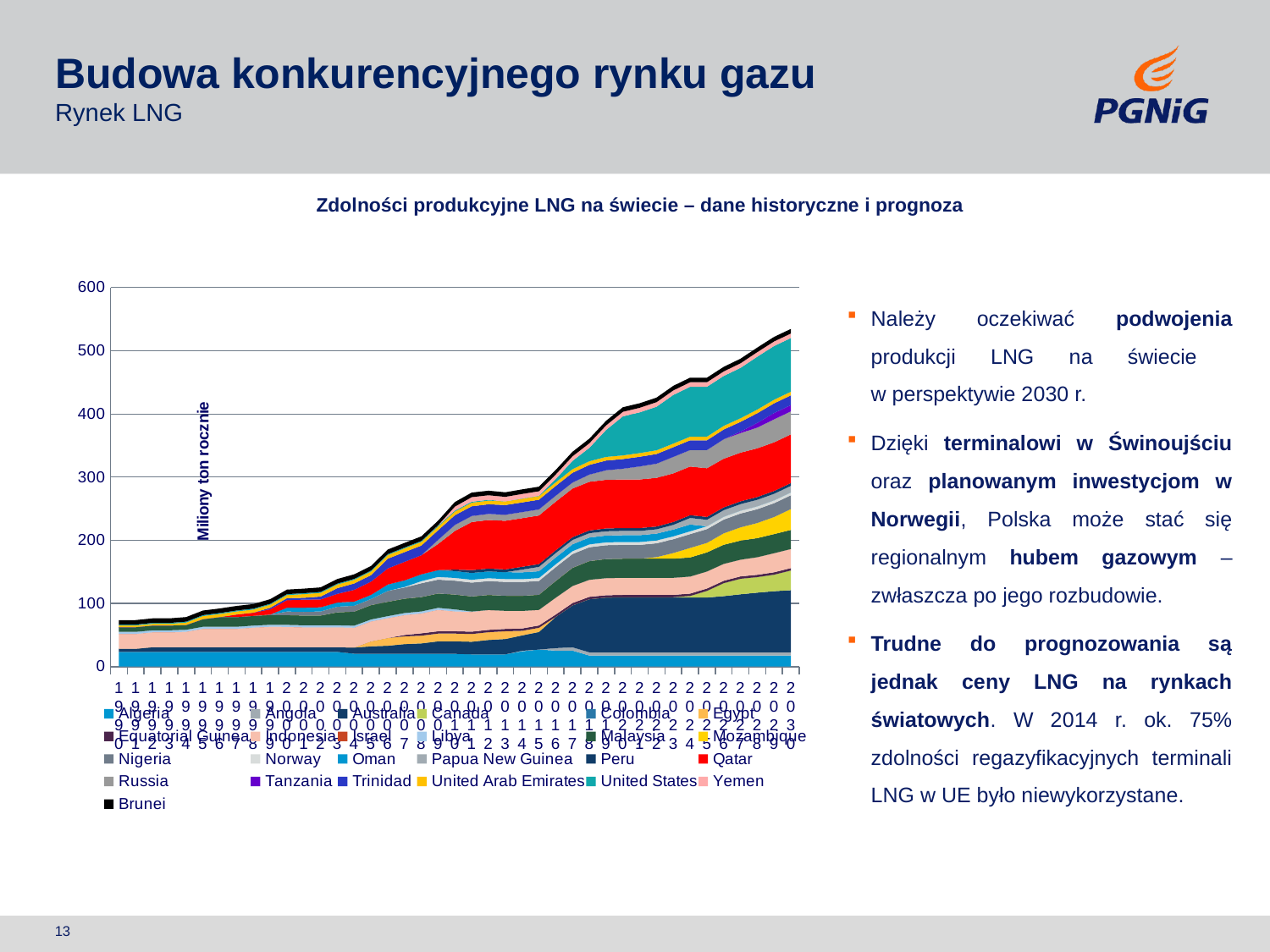

# Budowa konkurencyjnego rynku gazu Rynek LNG
Zdolności produkcyjne LNG na świecie – dane historyczne i prognoza

### Chart

| Category | Algeria | Angola | Australia | Canada | Colombia | Egypt | Equatorial Guinea | Indonesia | Israel | Libya | Malaysia | Mozambique | Nigeria | Norway | Oman | Papua New Guinea | Peru | Qatar | Russia | Tanzania | Trinidad | United Arab Emirates | United States | Yemen | Brunei |
|---|---|---|---|---|---|---|---|---|---|---|---|---|---|---|---|---|---|---|---|---|---|---|---|---|---|
| 1990 | 23.2 | 0.0 | 5.0 | 0.0 | 0.0 | 0.0 | 0.0 | 23.5 | 0.0 | 3.2 | 7.6 | 0.0 | 0.0 | 0.0 | 0.0 | 0.0 | 0.0 | 0.0 | 0.0 | 0.0 | 0.0 | 2.6 | 1.3 | 0.0 | 7.199999999999998 |
| 1991 | 23.2 | 0.0 | 5.0 | 0.0 | 0.0 | 0.0 | 0.0 | 23.5 | 0.0 | 3.2 | 7.6 | 0.0 | 0.0 | 0.0 | 0.0 | 0.0 | 0.0 | 0.0 | 0.0 | 0.0 | 0.0 | 2.6 | 1.3 | 0.0 | 7.199999999999998 |
| 1992 | 23.2 | 0.0 | 7.5 | 0.0 | 0.0 | 0.0 | 0.0 | 23.5 | 0.0 | 3.2 | 7.6 | 0.0 | 0.0 | 0.0 | 0.0 | 0.0 | 0.0 | 0.0 | 0.0 | 0.0 | 0.0 | 2.6 | 1.5 | 0.0 | 7.199999999999998 |
| 1993 | 23.2 | 0.0 | 7.5 | 0.0 | 0.0 | 0.0 | 0.0 | 23.5 | 0.0 | 3.2 | 7.6 | 0.0 | 0.0 | 0.0 | 0.0 | 0.0 | 0.0 | 0.0 | 0.0 | 0.0 | 0.0 | 2.6 | 1.5 | 0.0 | 7.199999999999998 |
| 1994 | 23.2 | 0.0 | 7.5 | 0.0 | 0.0 | 0.0 | 0.0 | 24.3552 | 0.0 | 3.2 | 7.6 | 0.0 | 0.0 | 0.0 | 0.0 | 0.0 | 0.0 | 0.0 | 0.0 | 0.0 | 0.0 | 3.76 | 1.5 | 0.0 | 7.199999999999998 |
| 1995 | 23.2 | 0.0 | 7.5 | 0.0 | 0.0 | 0.0 | 0.0 | 29.05 | 0.0 | 3.2 | 12.1499 | 0.0 | 0.0 | 0.0 | 0.0 | 0.0 | 0.0 | 0.0 | 0.0 | 0.0 | 0.0 | 4.9 | 1.5 | 0.0 | 7.199999999999998 |
| 1996 | 23.2 | 0.0 | 7.5 | 0.0 | 0.0 | 0.0 | 0.0 | 29.05 | 0.0 | 3.2 | 15.4 | 0.0 | 0.0 | 0.0 | 0.0 | 0.0 | 0.0 | 0.0 | 0.0 | 0.0 | 0.0 | 4.9 | 1.5 | 0.0 | 7.199999999999998 |
| 1997 | 23.2 | 0.0 | 7.5 | 0.0 | 0.0 | 0.0 | 0.0 | 29.05 | 0.0 | 3.2 | 15.4 | 0.0 | 0.0 | 0.0 | 0.0 | 0.0 | 0.0 | 4.0 | 0.0 | 0.0 | 0.0 | 4.9 | 1.5 | 0.0 | 7.199999999999998 |
| 1998 | 23.2 | 0.0 | 7.5 | 0.0 | 0.0 | 0.0 | 0.0 | 31.0028 | 0.0 | 3.2 | 15.4 | 0.0 | 0.0 | 0.0 | 0.0 | 0.0 | 0.0 | 5.01 | 0.0 | 0.0 | 0.0 | 4.9 | 1.5 | 0.0 | 7.199999999999998 |
| 1999 | 23.2 | 0.0 | 7.5 | 0.0 | 0.0 | 0.0 | 0.0 | 32.25 | 0.0 | 3.2 | 15.4 | 0.0 | 0.74 | 0.0 | 0.0 | 0.0 | 0.0 | 8.48 | 0.0 | 0.0 | 2.26 | 4.9 | 1.5 | 0.0 | 7.199999999999998 |
| 2000 | 23.2 | 0.0 | 7.5 | 0.0 | 0.0 | 0.0 | 0.0 | 32.12 | 0.0 | 3.2 | 15.4 | 0.0 | 5.649999999999999 | 0.0 | 6.06 | 0.0 | 0.0 | 12.06 | 0.0 | 0.0 | 3.0 | 4.9 | 1.5 | 0.0 | 7.199999999999998 |
| 2001 | 23.2 | 0.0 | 7.5 | 0.0 | 0.0 | 0.0 | 0.0 | 31.45 | 0.0 | 3.2 | 15.4 | 0.0 | 5.9 | 0.0 | 6.6 | 0.0 | 0.0 | 12.6 | 0.0 | 0.0 | 3.0 | 5.800000000000001 | 1.5 | 0.0 | 7.199999999999998 |
| 2002 | 23.2 | 0.0 | 7.5 | 0.0 | 0.0 | 0.0 | 0.0 | 31.45 | 0.0 | 3.2 | 15.4 | 0.0 | 6.39 | 0.0 | 6.6 | 0.0 | 0.0 | 12.6 | 0.0 | 0.0 | 4.42 | 5.800000000000001 | 1.5 | 0.0 | 7.199999999999998 |
| 2003 | 23.2 | 0.0 | 7.5 | 0.0 | 0.0 | 0.0 | 0.0 | 31.45 | 0.0 | 3.2 | 20.5 | 0.0 | 8.9 | 0.0 | 6.6 | 0.0 | 0.0 | 13.8 | 0.0 | 0.0 | 8.960000000000003 | 5.800000000000001 | 1.5 | 0.0 | 7.199999999999998 |
| 2004 | 20.35 | 0.0 | 9.71 | 0.0 | 0.0 | 0.0 | 0.0 | 31.45 | 0.0 | 3.2 | 22.2 | 0.0 | 9.26 | 0.0 | 6.6 | 0.0 | 0.0 | 18.7 | 0.0 | 0.0 | 9.950000000000003 | 5.800000000000001 | 1.5 | 0.0 | 7.199999999999998 |
| 2005 | 20.2 | 0.0 | 11.9 | 0.0 | 0.0 | 7.800000000000001 | 0.0 | 31.45 | 0.0 | 3.2 | 22.7 | 0.0 | 9.6 | 0.0 | 6.6 | 0.0 | 0.0 | 21.02 | 0.0 | 0.0 | 10.1 | 5.800000000000001 | 1.5 | 0.0 | 7.199999999999998 |
| 2006 | 20.2 | 0.0 | 12.78 | 0.0 | 0.0 | 12.2 | 0.0 | 31.45 | 0.0 | 3.2 | 22.7 | 0.0 | 17.17000000000001 | 0.0 | 10.16 | 0.0 | 0.0 | 25.5 | 0.0 | 0.0 | 15.3 | 5.800000000000001 | 1.5 | 0.0 | 7.199999999999998 |
| 2007 | 20.2 | 0.0 | 15.4 | 0.0 | 0.0 | 12.2 | 2.25 | 31.45 | 0.0 | 3.2 | 22.7 | 0.0 | 17.79999999999999 | 0.69 | 10.5 | 0.0 | 0.0 | 29.44 | 0.0 | 0.0 | 15.3 | 5.800000000000001 | 1.5 | 0.0 | 7.199999999999998 |
| 2008 | 20.2 | 0.0 | 16.5 | 0.0 | 0.0 | 12.2 | 3.7 | 31.45 | 0.0 | 3.2 | 22.7 | 0.0 | 21.9 | 3.36 | 10.8 | 0.0 | 0.0 | 30.2 | 0.0 | 0.0 | 15.3 | 5.800000000000001 | 1.5 | 0.0 | 7.199999999999998 |
| 2009 | 20.2 | 0.0 | 19.8 | 0.0 | 0.0 | 12.2 | 3.7 | 33.88 | 0.0 | 3.2 | 22.7 | 0.0 | 21.9 | 4.2 | 10.8 | 0.0 | 0.0 | 41.42000000000001 | 6.562099999999999 | 0.0 | 15.3 | 5.800000000000001 | 1.5 | 0.53 | 7.199999999999998 |
| 2010 | 20.13000000000001 | 0.0 | 19.9 | 0.0 | 0.0 | 12.2 | 3.7 | 31.35 | 0.0 | 3.2 | 23.5186 | 0.0 | 21.9 | 4.33 | 10.8 | 0.0 | 2.43 | 61.23000000000001 | 9.6 | 0.0 | 15.3 | 5.800000000000001 | 1.5 | 6.31 | 7.199999999999998 |
| 2011 | 19.3 | 0.0 | 20.0 | 0.0 | 0.0 | 12.2 | 3.7 | 31.35 | 0.0 | 0.52 | 23.9 | 0.0 | 21.9 | 4.5 | 10.8 | 0.0 | 4.45 | 76.16 | 9.6 | 0.0 | 15.3 | 5.800000000000001 | 1.5 | 7.2 | 7.199999999999998 |
| 2012 | 19.3 | 0.0 | 22.89 | 0.0 | 0.0 | 12.2 | 3.7 | 31.35 | 0.0 | 0.0 | 23.9 | 0.0 | 21.9 | 4.5 | 10.8 | 0.0 | 4.45 | 77.0 | 9.6 | 0.0 | 15.3 | 5.800000000000001 | 1.25 | 7.2 | 7.199999999999998 |
| 2013 | 19.37 | 0.0 | 24.3 | 0.0 | 0.0 | 12.2 | 3.7 | 28.65000000000001 | 0.0 | 0.0 | 23.9 | 0.0 | 21.9 | 4.5 | 10.8 | 0.0 | 4.45 | 77.0 | 9.6 | 0.0 | 15.3 | 5.800000000000001 | 0.0 | 7.2 | 7.199999999999998 |
| 2014 | 24.19 | 0.8666 | 24.3 | 0.0 | 0.0 | 7.2 | 3.7 | 27.76 | 0.0 | 0.0 | 23.9 | 0.0 | 21.9 | 4.5 | 10.8 | 4.33 | 4.45 | 77.0 | 9.6 | 0.0 | 15.3 | 5.800000000000001 | 0.41 | 7.2 | 7.199999999999998 |
| 2015 | 26.9 | 0.0 | 27.85 | 0.0 | 0.0 | 6.6 | 3.7 | 24.67000000000001 | 0.0 | 0.0 | 23.9 | 0.0 | 21.9 | 4.5 | 10.8 | 6.9 | 4.45 | 77.0 | 9.6 | 0.0 | 15.3 | 5.800000000000001 | 0.41 | 7.2 | 7.199999999999998 |
| 2016 | 25.3 | 3.9 | 49.45489999999999 | 0.0 | 0.0 | 0.0 | 3.7 | 26.67000000000001 | 0.0 | 0.0 | 26.39989999999999 | 0.0 | 21.9 | 4.5 | 10.8 | 6.9 | 4.45 | 77.0 | 9.6 | 0.0 | 15.3 | 5.800000000000001 | 5.085 | 7.2 | 7.199999999999998 |
| 2017 | 25.3 | 5.2 | 66.3216 | 0.0 | 0.0 | 0.0 | 3.7 | 27.0 | 0.0 | 0.0 | 28.7 | 0.0 | 21.9 | 4.5 | 10.8 | 6.9 | 4.45 | 77.0 | 9.6 | 0.0 | 15.3 | 5.800000000000001 | 13.125 | 7.2 | 7.199999999999998 |
| 2018 | 17.4 | 5.2 | 84.01750000000003 | 0.0 | 0.0 | 0.0 | 3.7 | 27.0 | 0.0 | 0.0 | 29.58 | 0.0 | 21.9 | 4.5 | 10.8 | 6.9 | 4.45 | 77.0 | 11.4333 | 0.0 | 15.3 | 5.800000000000001 | 21.1925 | 7.2 | 7.199999999999998 |
| 2019 | 17.4 | 5.2 | 86.60000000000001 | 0.0 | 0.0 | 0.0 | 3.7 | 27.0 | 0.0 | 0.0 | 30.2 | 0.0 | 21.9 | 4.5 | 10.8 | 6.9 | 4.45 | 77.0 | 15.1 | 0.0 | 15.3 | 5.800000000000001 | 42.71 | 7.2 | 7.199999999999998 |
| 2020 | 17.4 | 5.2 | 86.60000000000001 | 0.55 | 0.0 | 0.0 | 3.7 | 27.0 | 0.0 | 0.0 | 30.2 | 0.0 | 21.9 | 4.5 | 10.8 | 6.9 | 4.45 | 77.0 | 16.9333 | 0.0 | 15.3 | 5.800000000000001 | 61.82 | 7.2 | 7.199999999999998 |
| 2021 | 17.4 | 5.2 | 86.60000000000001 | 0.55 | 0.0 | 0.0 | 3.7 | 27.0 | 0.0 | 0.0 | 30.2 | 0.0 | 21.9 | 4.5 | 10.8 | 6.9 | 4.45 | 77.0 | 20.6 | 0.0 | 15.3 | 5.800000000000001 | 64.45000000000002 | 7.2 | 7.199999999999998 |
| 2022 | 17.4 | 5.2 | 86.60000000000001 | 0.55 | 0.0 | 0.0 | 3.7 | 27.0 | 0.0 | 0.0 | 30.2 | 2.5 | 21.9 | 4.5 | 10.8 | 6.9 | 4.45 | 77.0 | 22.4333 | 0.0 | 15.3 | 5.800000000000001 | 68.95000000000002 | 7.2 | 7.199999999999998 |
| 2023 | 17.4 | 5.2 | 86.60000000000001 | 0.55 | 0.0 | 0.0 | 3.7 | 27.0 | 0.0 | 0.0 | 30.2 | 9.0 | 21.9 | 4.5 | 10.8 | 7.470000000000001 | 4.45 | 77.0 | 26.1 | 0.0 | 15.3 | 5.800000000000001 | 76.88 | 7.2 | 7.199999999999998 |
| 2024 | 17.4 | 5.2 | 86.60000000000001 | 2.5499 | 0.0 | 0.0 | 3.7 | 27.0 | 0.0 | 0.0 | 30.2 | 15.0 | 21.9 | 4.5 | 10.8 | 10.35 | 4.45 | 77.0 | 26.1 | 0.0 | 15.3 | 5.800000000000001 | 78.95000000000002 | 7.2 | 7.199999999999998 |
| 2025 | 17.4 | 5.2 | 86.60000000000001 | 10.5399 | 0.0 | 0.0 | 3.7 | 27.0 | 0.0 | 0.0 | 30.2 | 15.0 | 21.9 | 4.5 | 0.0 | 10.35 | 4.45 | 77.0 | 28.89990000000001 | 0.0 | 15.3 | 5.800000000000001 | 78.95000000000002 | 7.2 | 7.199999999999998 |
| 2026 | 17.4 | 5.2 | 88.88000000000001 | 20.54 | 0.0 | 0.0 | 3.7 | 26.83000000000001 | 0.0 | 0.0 | 30.2 | 18.0 | 21.9 | 4.5 | 0.0 | 10.35 | 4.45 | 77.0 | 30.9 | 0.0 | 15.3 | 5.800000000000001 | 78.95000000000002 | 7.2 | 7.199999999999998 |
| 2027 | 17.4 | 5.2 | 91.80000000000001 | 24.55 | 0.0 | 0.0 | 3.7 | 26.5 | 0.0 | 0.0 | 30.2 | 21.0 | 21.9 | 4.5 | 0.0 | 10.35 | 4.45 | 77.0 | 30.9 | 2.51 | 15.3 | 5.800000000000001 | 79.71 | 7.2 | 7.199999999999998 |
| 2028 | 17.4 | 5.2 | 94.4 | 24.55 | 0.0 | 0.0 | 3.7 | 27.7666 | 0.0 | 0.0 | 30.2 | 24.0 | 21.9 | 4.5 | 0.0 | 10.35 | 4.45 | 77.0 | 32.7333 | 7.51 | 15.3 | 5.800000000000001 | 83.71 | 7.2 | 7.199999999999998 |
| 2029 | 17.4 | 5.2 | 96.68 | 26.21 | 0.0 | 0.0 | 3.7 | 30.3 | 0.0 | 0.0 | 30.2 | 27.0 | 21.9 | 4.5 | 0.0 | 10.35 | 4.45 | 77.0 | 36.4 | 10.0 | 15.3 | 5.800000000000001 | 84.95000000000002 | 7.2 | 7.199999999999998 |
| 2030 | 17.4 | 5.2 | 98.30000000000001 | 31.21 | 0.0 | 0.0 | 3.7 | 30.3 | 0.0 | 0.0 | 30.2 | 33.0 | 21.9 | 4.5 | 0.0 | 10.35 | 4.45 | 77.0 | 36.4 | 10.0 | 15.3 | 5.800000000000001 | 84.95000000000002 | 7.2 | 7.199999999999998 |
Należy oczekiwać podwojenia produkcji LNG na świecie
w perspektywie 2030 r.
Dzięki terminalowi w Świnoujściu oraz planowanym inwestycjom w Norwegii, Polska może stać się regionalnym hubem gazowym – zwłaszcza po jego rozbudowie.
Trudne do prognozowania są jednak ceny LNG na rynkach światowych. W 2014 r. ok. 75% zdolności regazyfikacyjnych terminali LNG w UE było niewykorzystane.
13